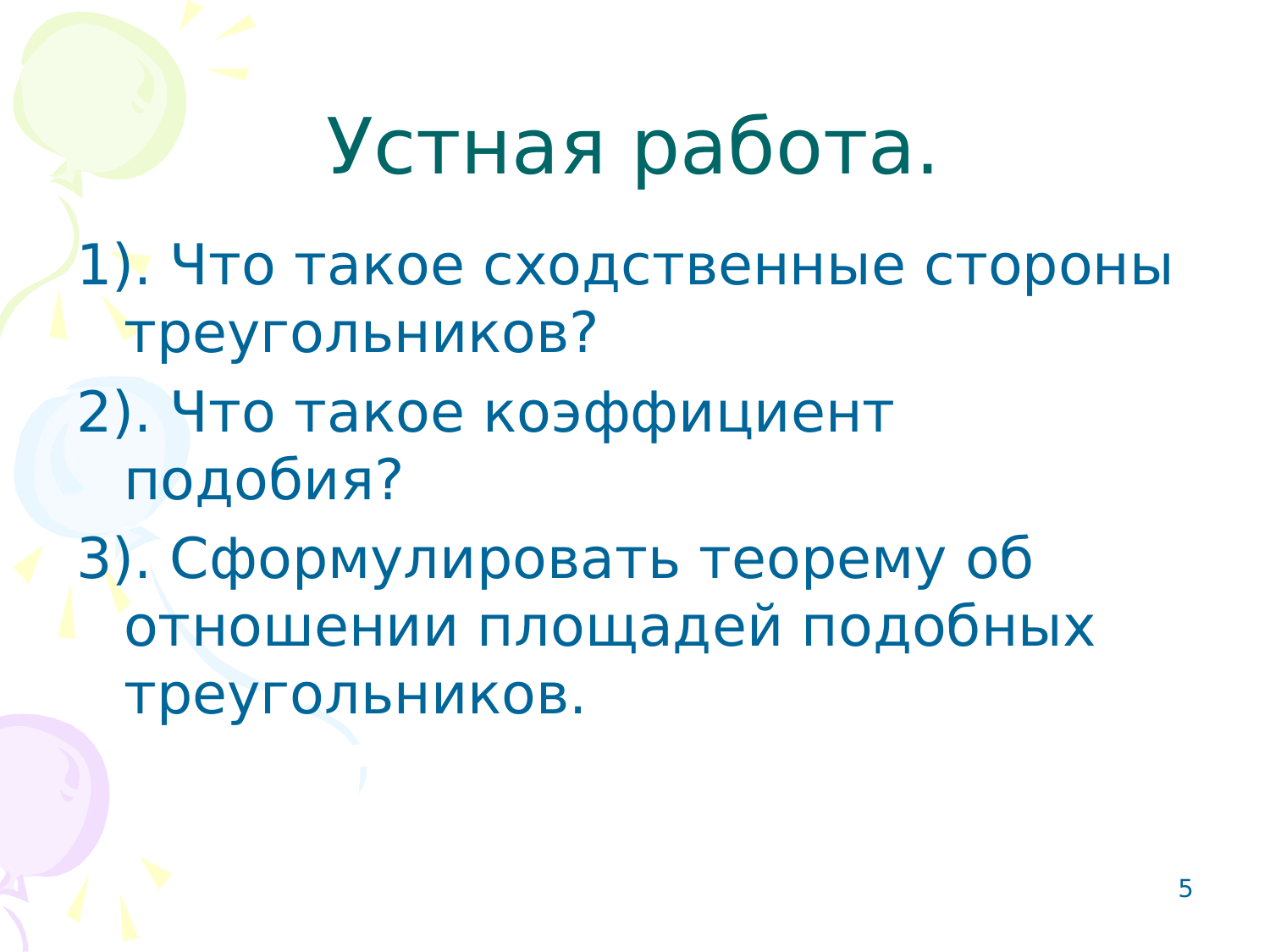

# Устная работа.
1). Что такое сходственные стороны треугольников?
2). Что такое коэффициент подобия?
3). Сформулировать теорему об отношении площадей подобных треугольников.
5